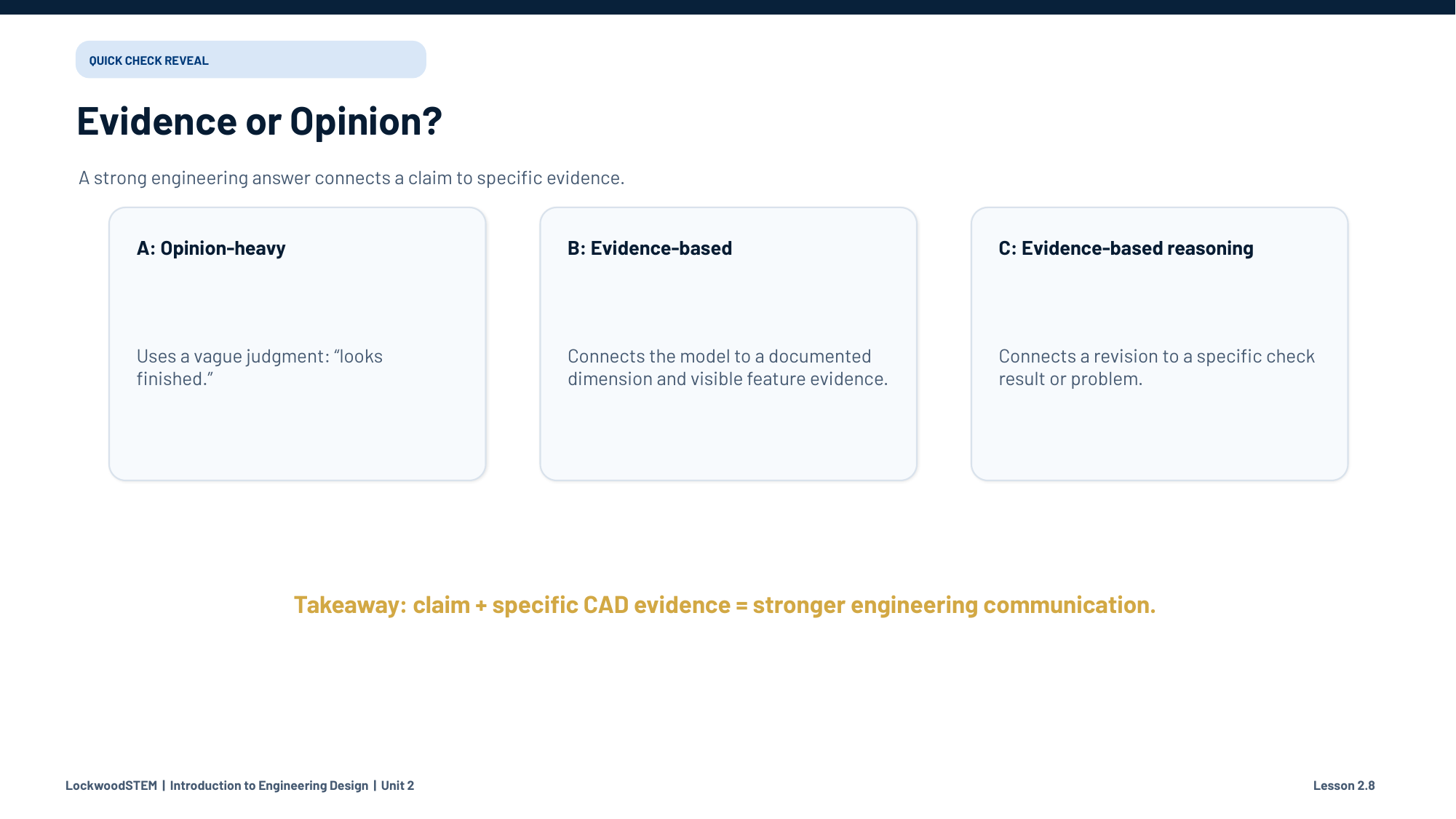

QUICK CHECK REVEAL
Evidence or Opinion?
A strong engineering answer connects a claim to specific evidence.

A: Opinion-heavy
B: Evidence-based
C: Evidence-based reasoning
Uses a vague judgment: “looks finished.”
Connects the model to a documented dimension and visible feature evidence.
Connects a revision to a specific check result or problem.
Takeaway: claim + specific CAD evidence = stronger engineering communication.
LockwoodSTEM  |  Introduction to Engineering Design  |  Unit 2
Lesson 2.8